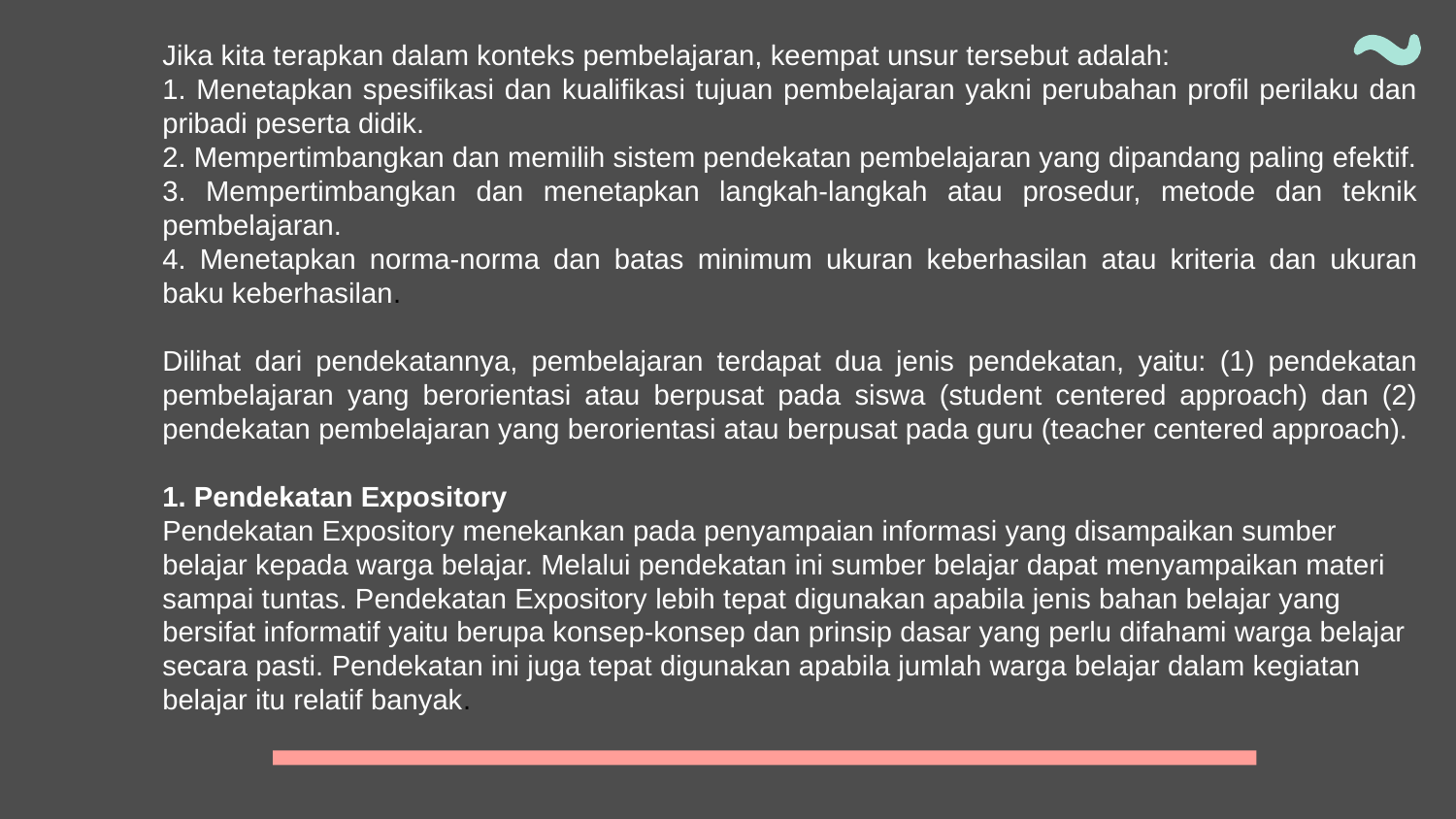

Jika kita terapkan dalam konteks pembelajaran, keempat unsur tersebut adalah:
1. Menetapkan spesifikasi dan kualifikasi tujuan pembelajaran yakni perubahan profil perilaku dan pribadi peserta didik.
2. Mempertimbangkan dan memilih sistem pendekatan pembelajaran yang dipandang paling efektif.
3. Mempertimbangkan dan menetapkan langkah-langkah atau prosedur, metode dan teknik pembelajaran.
4. Menetapkan norma-norma dan batas minimum ukuran keberhasilan atau kriteria dan ukuran baku keberhasilan.

Dilihat dari pendekatannya, pembelajaran terdapat dua jenis pendekatan, yaitu: (1) pendekatan pembelajaran yang berorientasi atau berpusat pada siswa (student centered approach) dan (2) pendekatan pembelajaran yang berorientasi atau berpusat pada guru (teacher centered approach).

1. Pendekatan Expository
Pendekatan Expository menekankan pada penyampaian informasi yang disampaikan sumber belajar kepada warga belajar. Melalui pendekatan ini sumber belajar dapat menyampaikan materi sampai tuntas. Pendekatan Expository lebih tepat digunakan apabila jenis bahan belajar yang bersifat informatif yaitu berupa konsep-konsep dan prinsip dasar yang perlu difahami warga belajar secara pasti. Pendekatan ini juga tepat digunakan apabila jumlah warga belajar dalam kegiatan belajar itu relatif banyak.